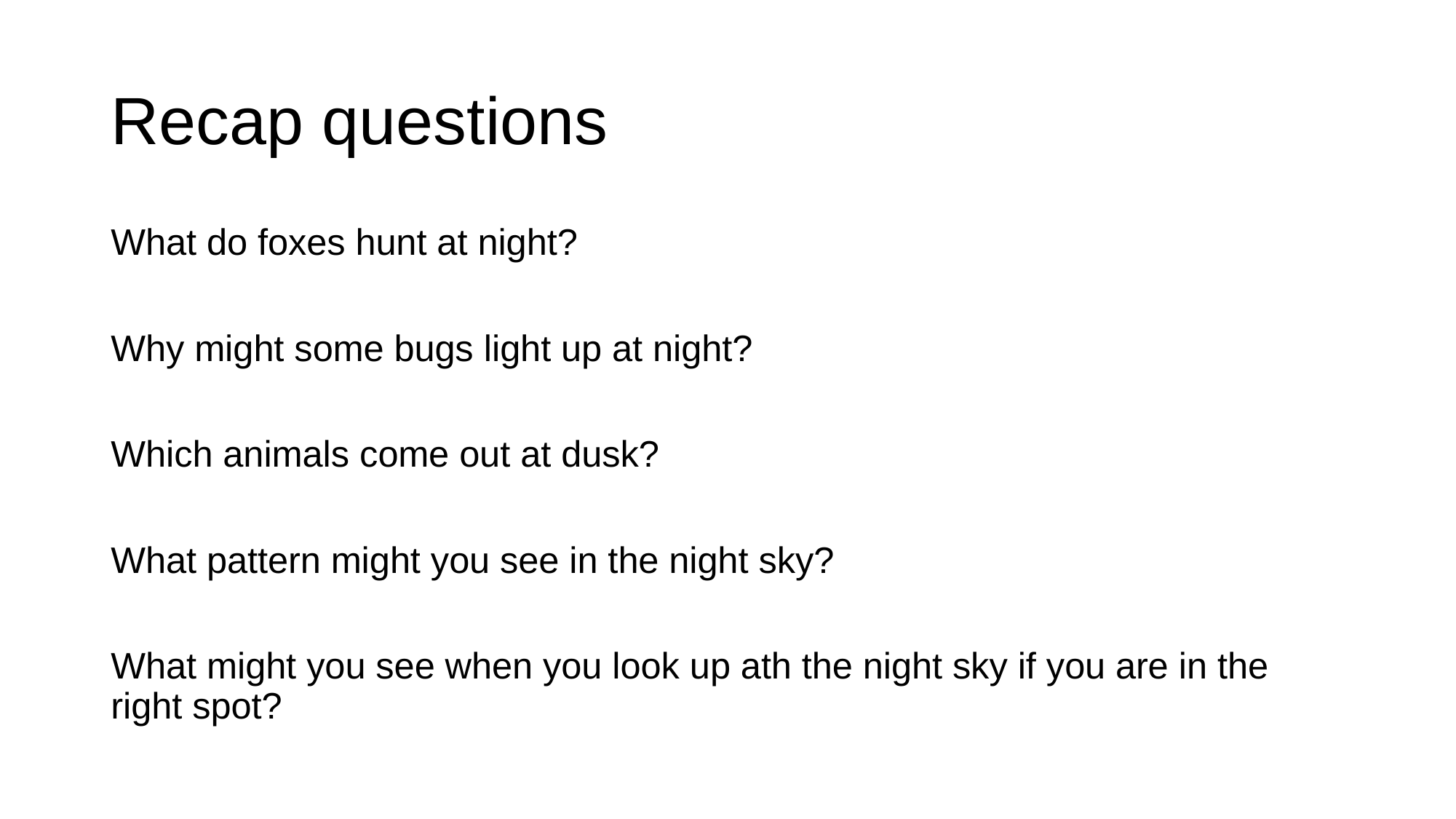

# Recap questions
What do foxes hunt at night?

Why might some bugs light up at night?

Which animals come out at dusk?

What pattern might you see in the night sky?

What might you see when you look up ath the night sky if you are in the right spot?